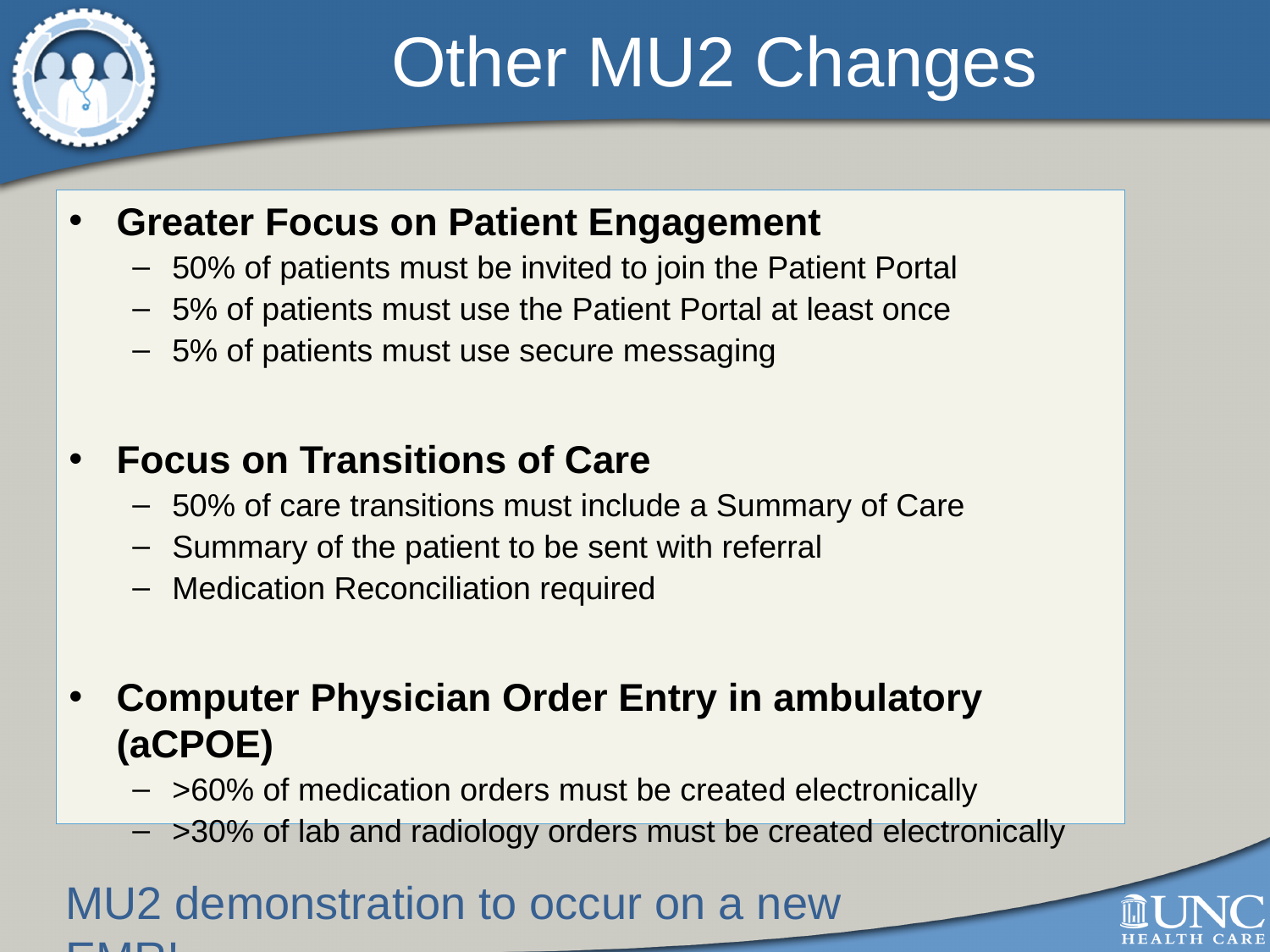

# Other MU2 Changes
Greater Focus on Patient Engagement
50% of patients must be invited to join the Patient Portal
5% of patients must use the Patient Portal at least once
5% of patients must use secure messaging

Focus on Transitions of Care
50% of care transitions must include a Summary of Care
Summary of the patient to be sent with referral
Medication Reconciliation required

Computer Physician Order Entry in ambulatory (aCPOE)
>60% of medication orders must be created electronically
>30% of lab and radiology orders must be created electronically

MU2 demonstration to occur on a new EMR!